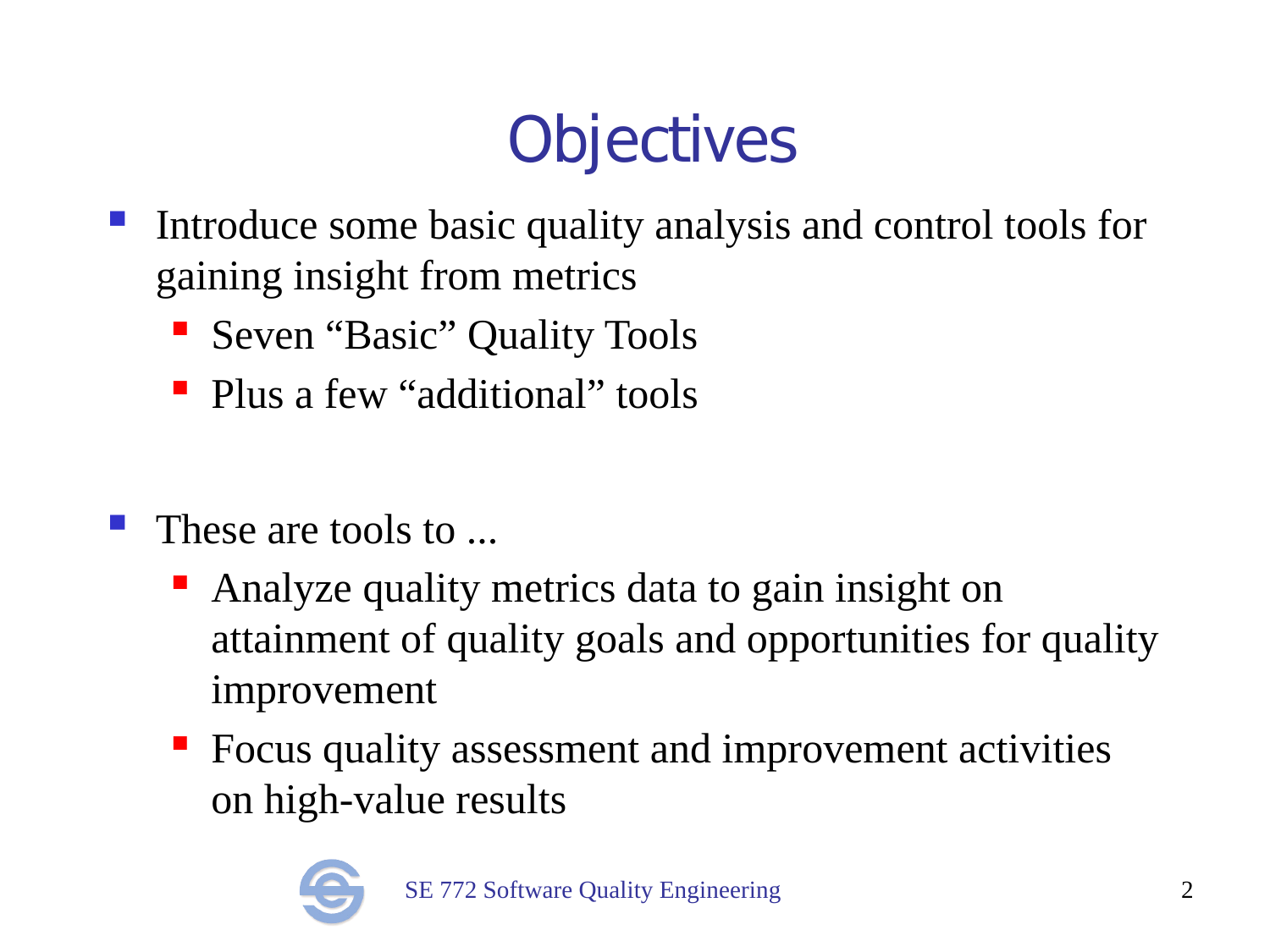

# Objectives
Introduce some basic quality analysis and control tools for gaining insight from metrics
Seven “Basic” Quality Tools
Plus a few “additional” tools

These are tools to ...
Analyze quality metrics data to gain insight on attainment of quality goals and opportunities for quality improvement
Focus quality assessment and improvement activities on high-value results

2